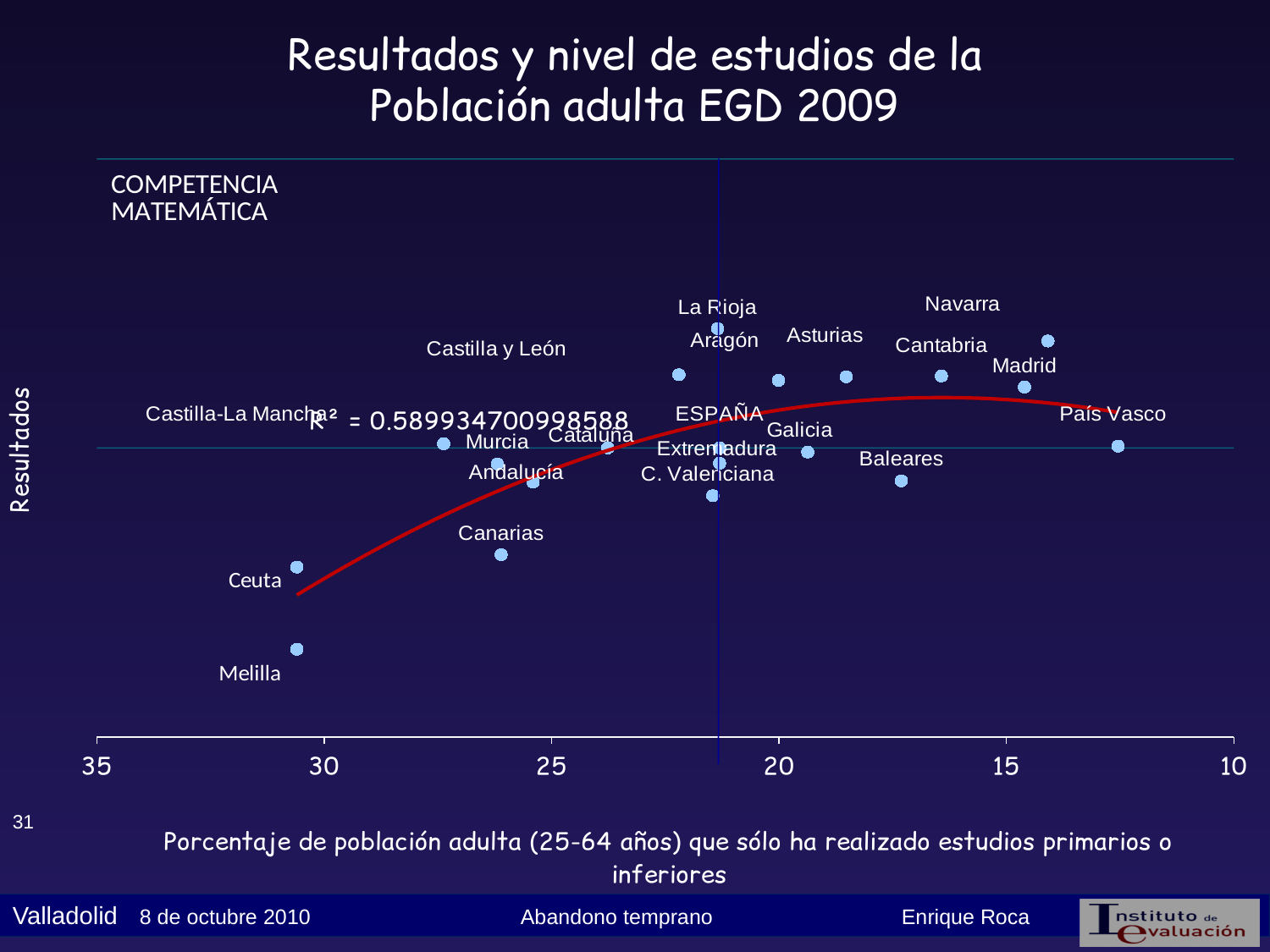

Resultados y nivel de estudios de la
Población adulta EGD 2009

### Chart

| Category |  |
|---|---|